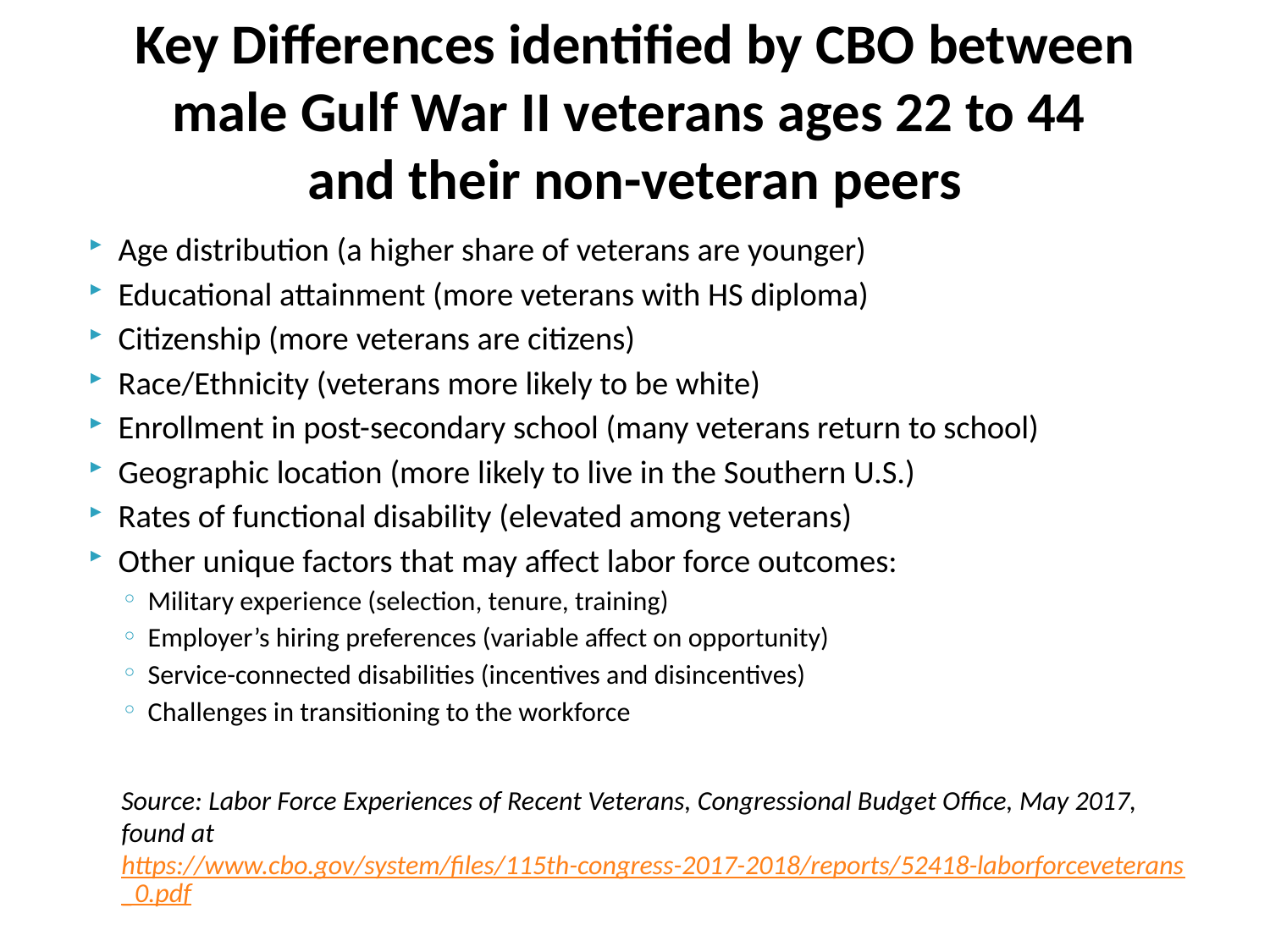

# Key Differences identified by CBO between male Gulf War II veterans ages 22 to 44 and their non-veteran peers
Age distribution (a higher share of veterans are younger)
Educational attainment (more veterans with HS diploma)
Citizenship (more veterans are citizens)
Race/Ethnicity (veterans more likely to be white)
Enrollment in post-secondary school (many veterans return to school)
Geographic location (more likely to live in the Southern U.S.)
Rates of functional disability (elevated among veterans)
Other unique factors that may affect labor force outcomes:
Military experience (selection, tenure, training)
Employer’s hiring preferences (variable affect on opportunity)
Service-connected disabilities (incentives and disincentives)
Challenges in transitioning to the workforce

Source: Labor Force Experiences of Recent Veterans, Congressional Budget Office, May 2017, found at https://www.cbo.gov/system/files/115th-congress-2017-2018/reports/52418-laborforceveterans_0.pdf